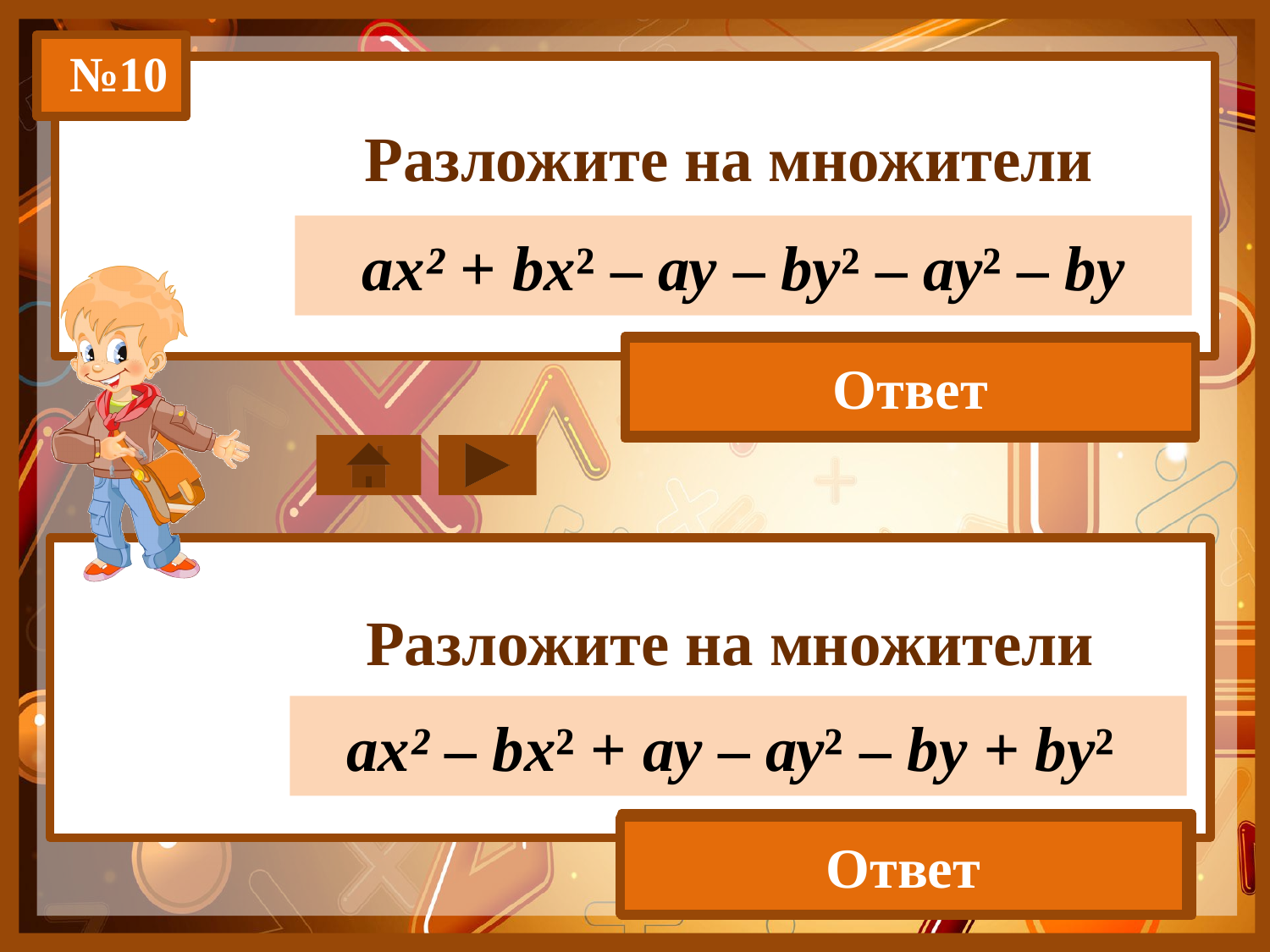

№10
Разложите на множители
ах² + bх² – ау – bу² – ау² – bу
Ответ
(а + b)(х² – у – у²)

Разложите на множители
ах² – bх² + ау – ау² – bу + bу²
Ответ
(а – b)(х² + у – у²)